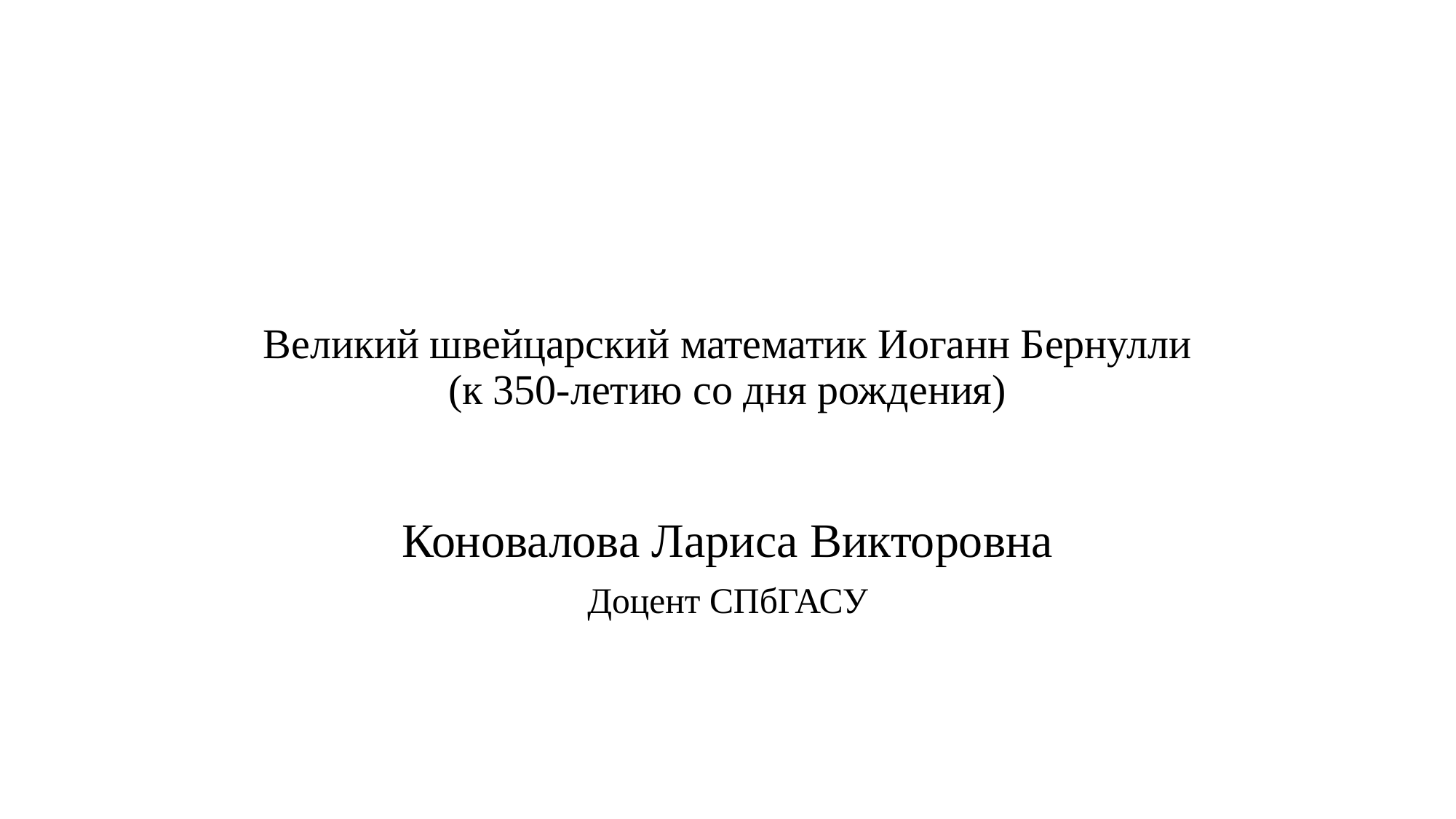

# Великий швейцарский математик Иоганн Бернулли (к 350-летию со дня рождения)

Коновалова Лариса Викторовна
Доцент СПбГАСУ